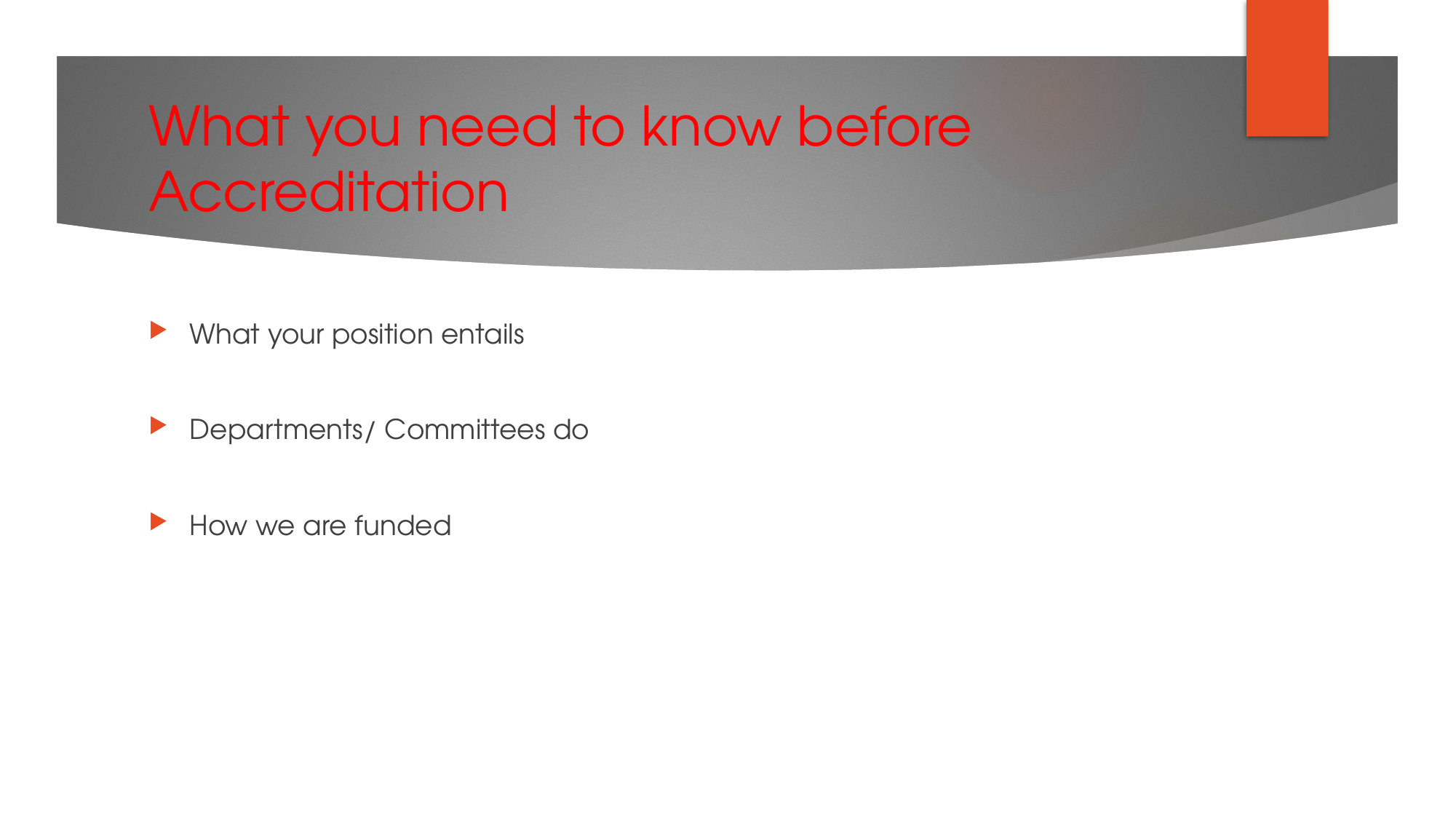

# What you need to know before Accreditation
What your position entails

Departments/ Committees do

How we are funded